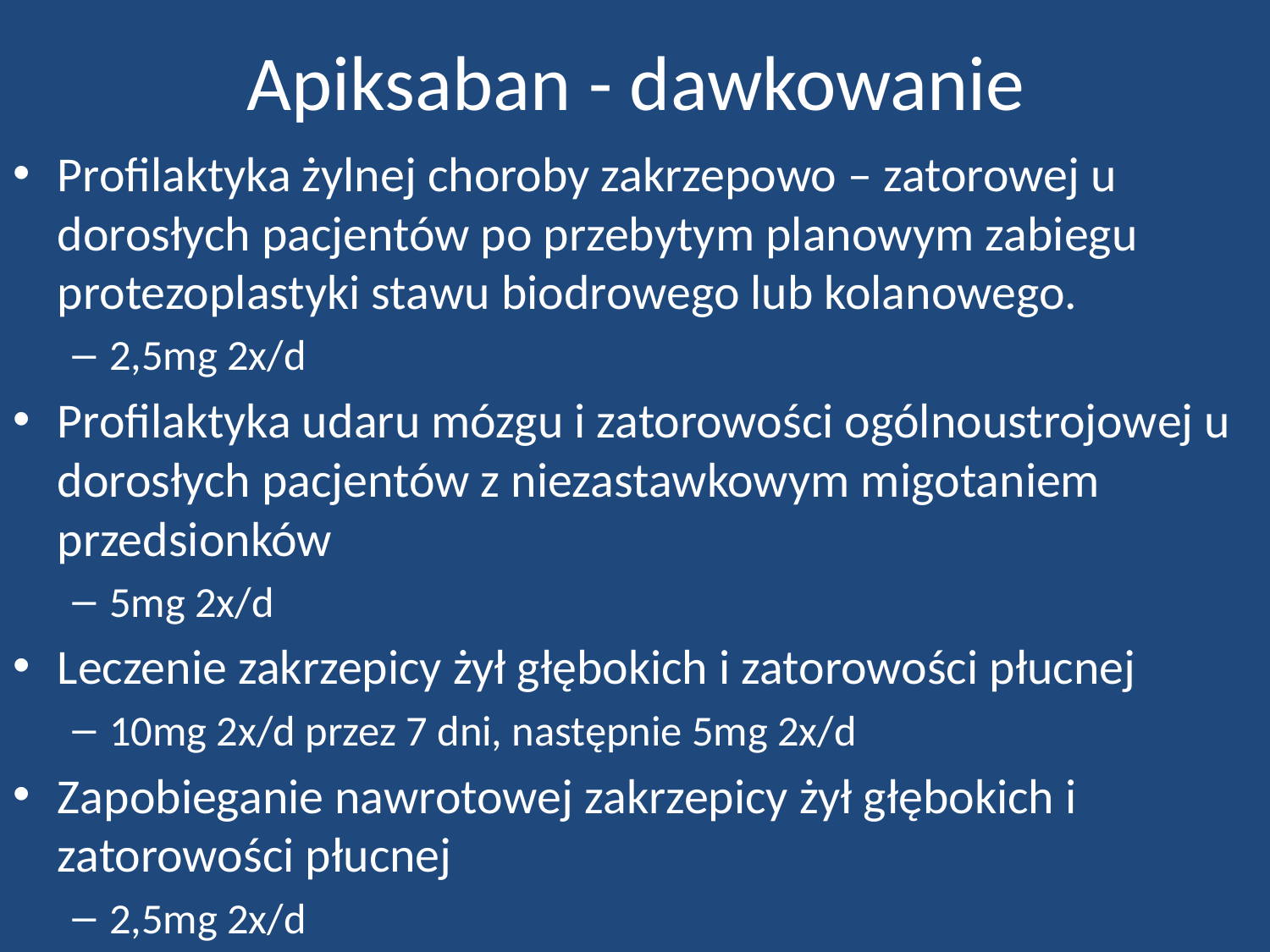

# Apiksaban - dawkowanie
Profilaktyka żylnej choroby zakrzepowo – zatorowej u dorosłych pacjentów po przebytym planowym zabiegu protezoplastyki stawu biodrowego lub kolanowego.
2,5mg 2x/d
Profilaktyka udaru mózgu i zatorowości ogólnoustrojowej u dorosłych pacjentów z niezastawkowym migotaniem przedsionków
5mg 2x/d
Leczenie zakrzepicy żył głębokich i zatorowości płucnej
10mg 2x/d przez 7 dni, następnie 5mg 2x/d
Zapobieganie nawrotowej zakrzepicy żył głębokich i zatorowości płucnej
2,5mg 2x/d